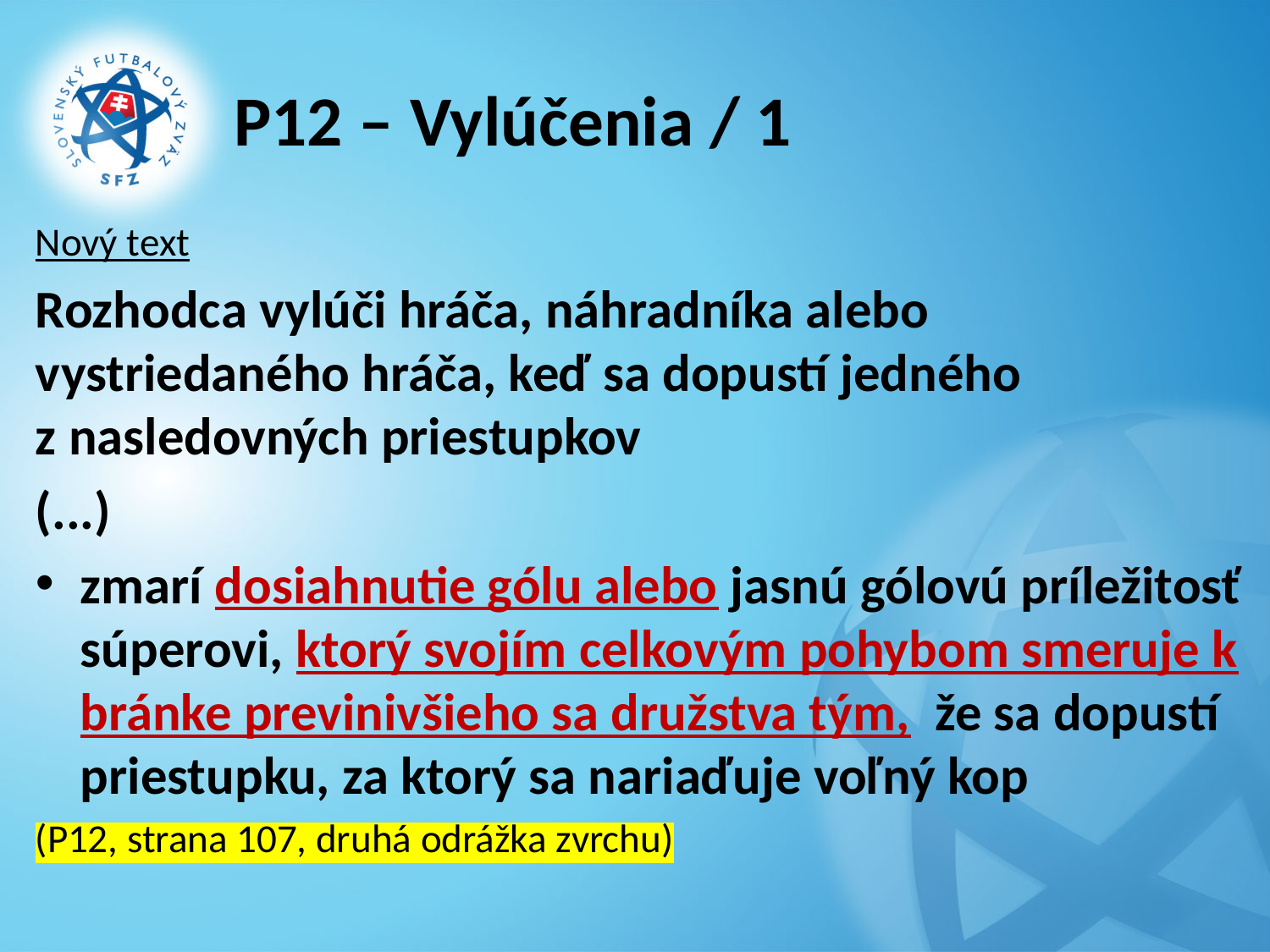

# P12 – Vylúčenia / 1
Nový text
Rozhodca vylúči hráča, náhradníka alebo vystriedaného hráča, keď sa dopustí jedného z nasledovných priestupkov
(...)
zmarí dosiahnutie gólu alebo jasnú gólovú príležitosť súperovi, ktorý svojím celkovým pohybom smeruje k bránke previnivšieho sa družstva tým,  že sa dopustí priestupku, za ktorý sa nariaďuje voľný kop
(P12, strana 107, druhá odrážka zvrchu)